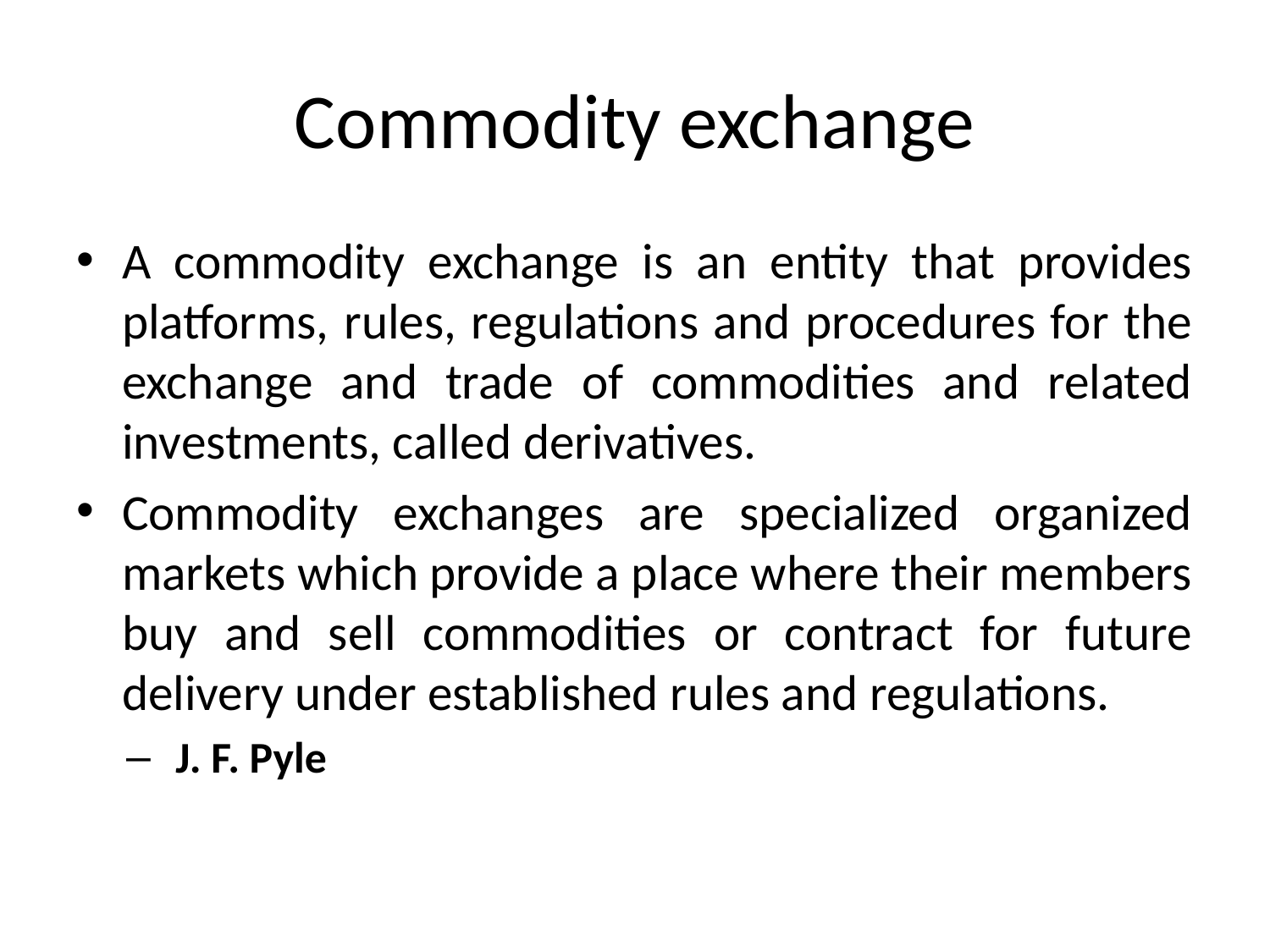

# Commodity exchange
A commodity exchange is an entity that provides platforms, rules, regulations and procedures for the exchange and trade of commodities and related investments, called derivatives.
Commodity exchanges are specialized organized markets which provide a place where their members buy and sell commodities or contract for future delivery under established rules and regulations.
J. F. Pyle